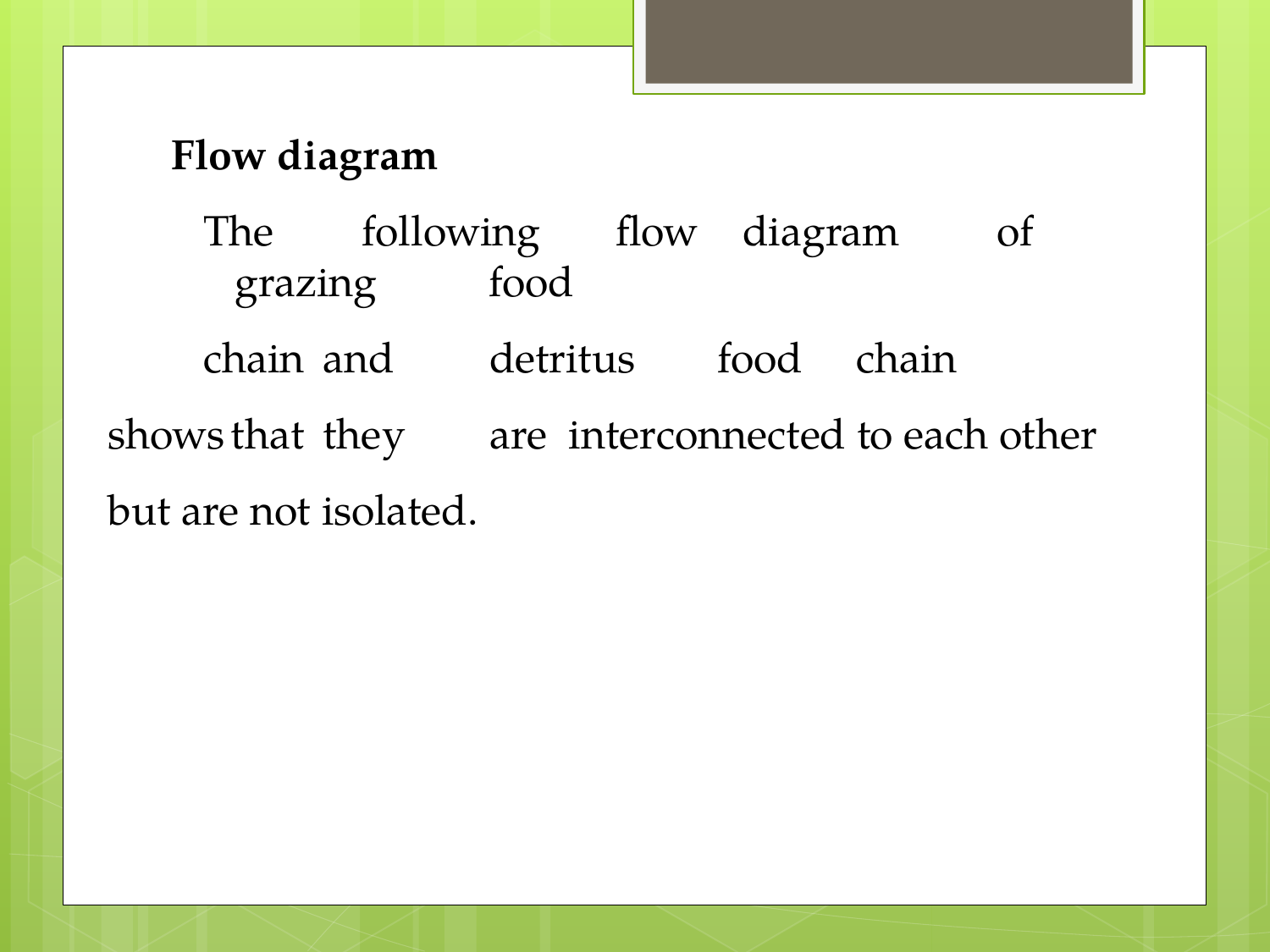

Flow diagram
The	following	flow	diagram	of	grazing	food
chain	and	detritus	food	chain	shows	that	they	are  interconnected to each other but are not isolated.